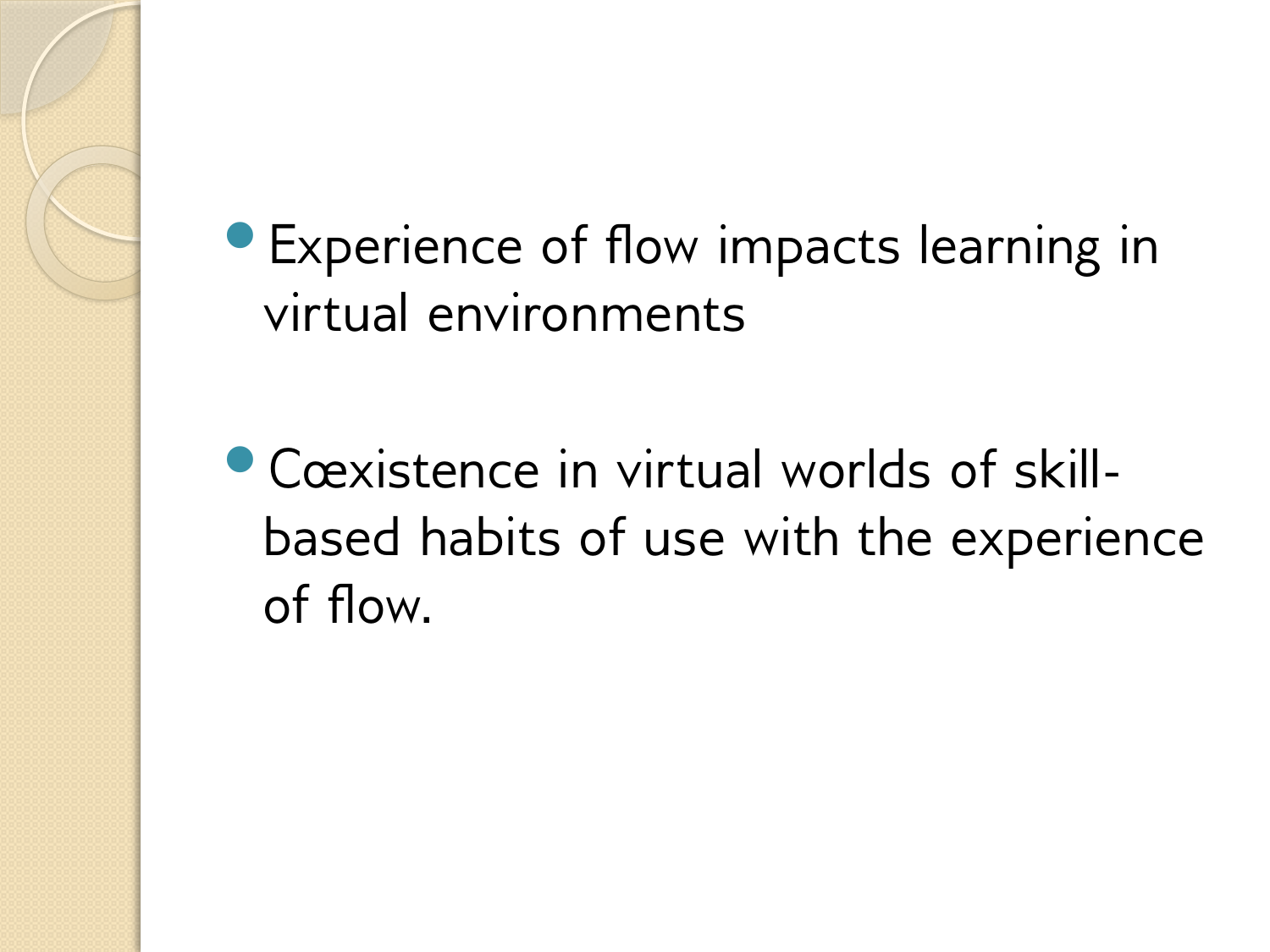

#
Experience of flow impacts learning in virtual environments

Coexistence in virtual worlds of skill-based habits of use with the experience of flow.